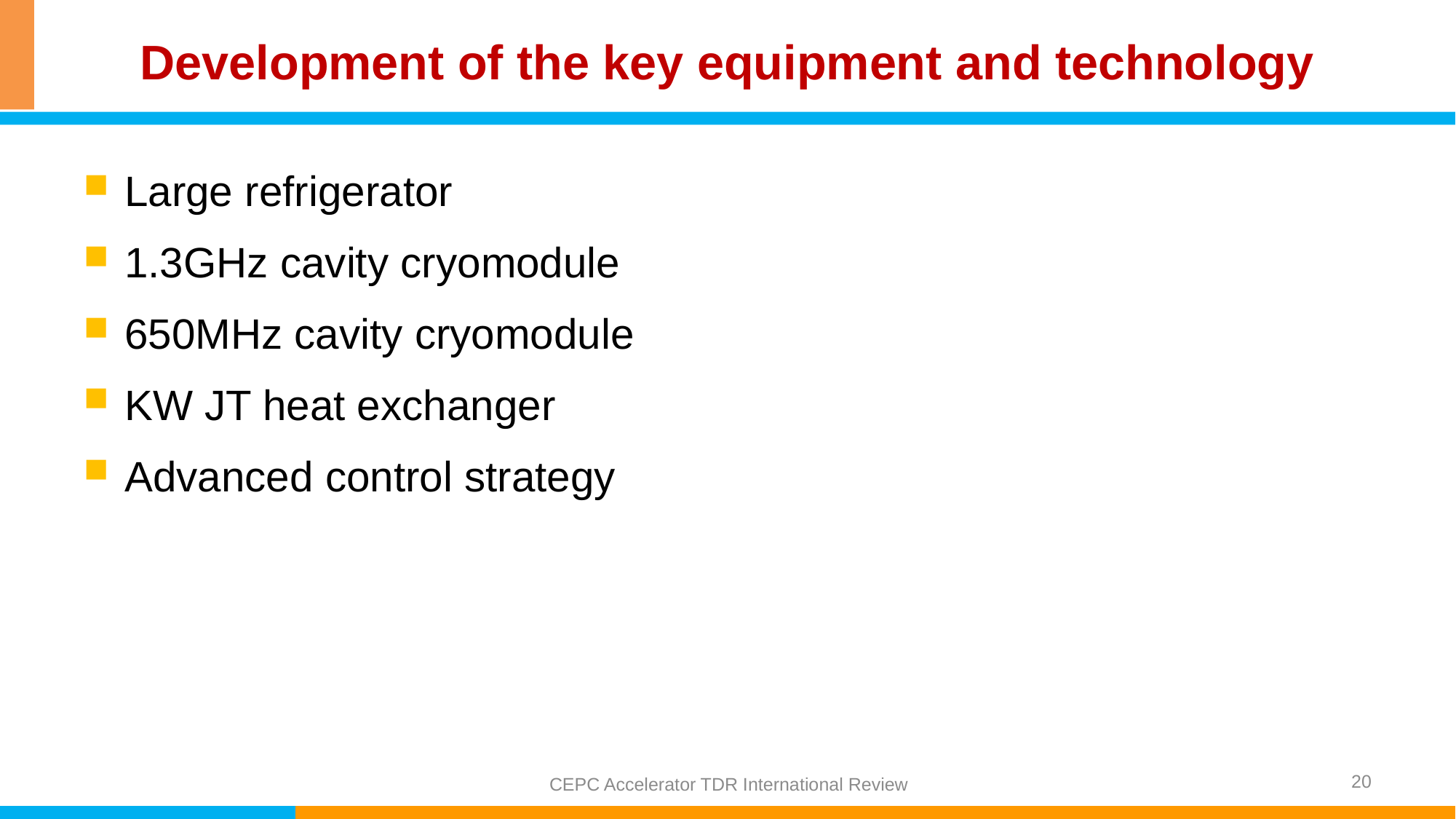

# Development of the key equipment and technology
Large refrigerator
1.3GHz cavity cryomodule
650MHz cavity cryomodule
KW JT heat exchanger
Advanced control strategy
20
CEPC Accelerator TDR International Review